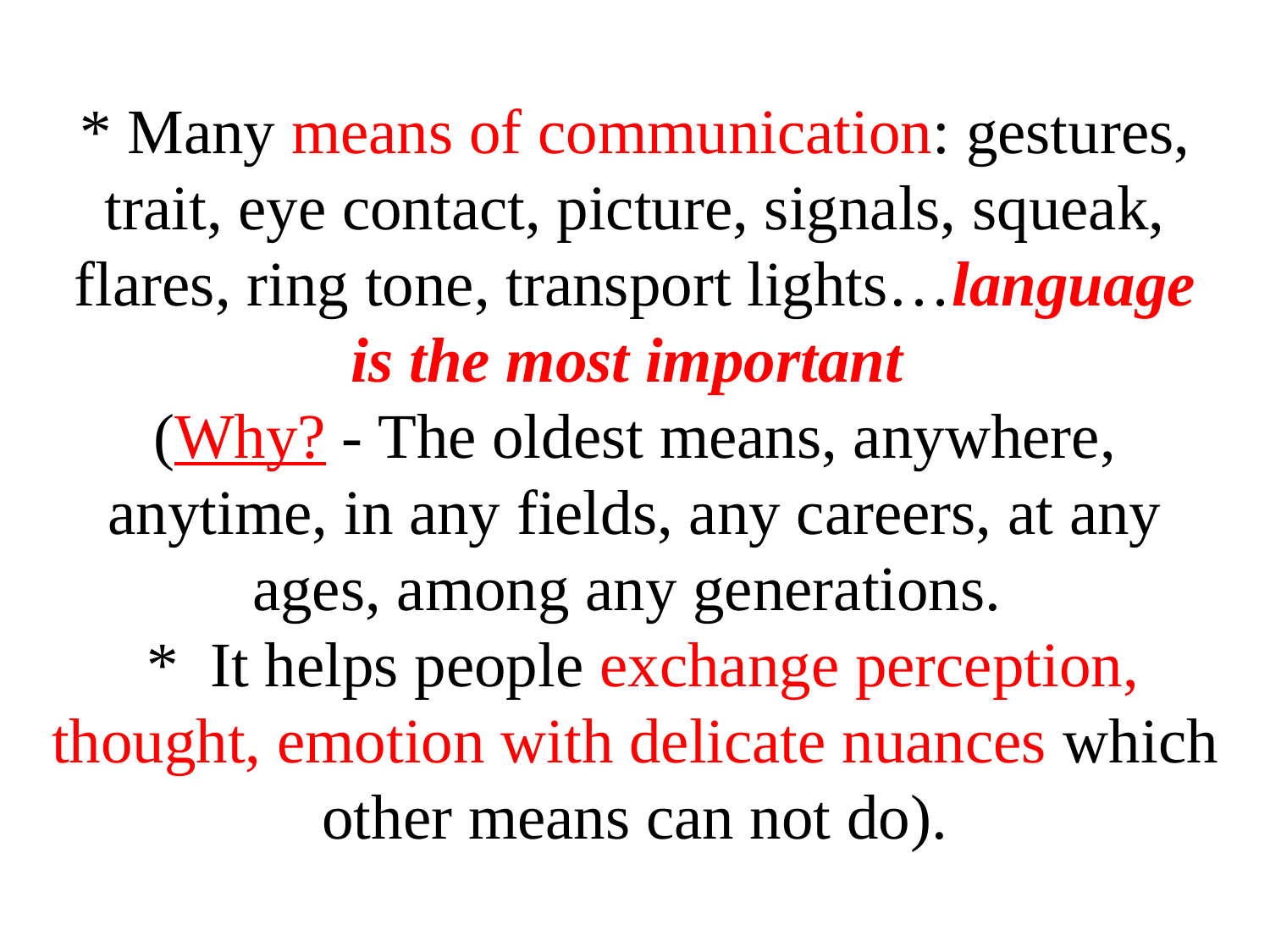

# * Many means of communication: gestures, trait, eye contact, picture, signals, squeak, flares, ring tone, transport lights…language is the most important (Why? - The oldest means, anywhere, anytime, in any fields, any careers, at any ages, among any generations. *  It helps people exchange perception, thought, emotion with delicate nuances which other means can not do).